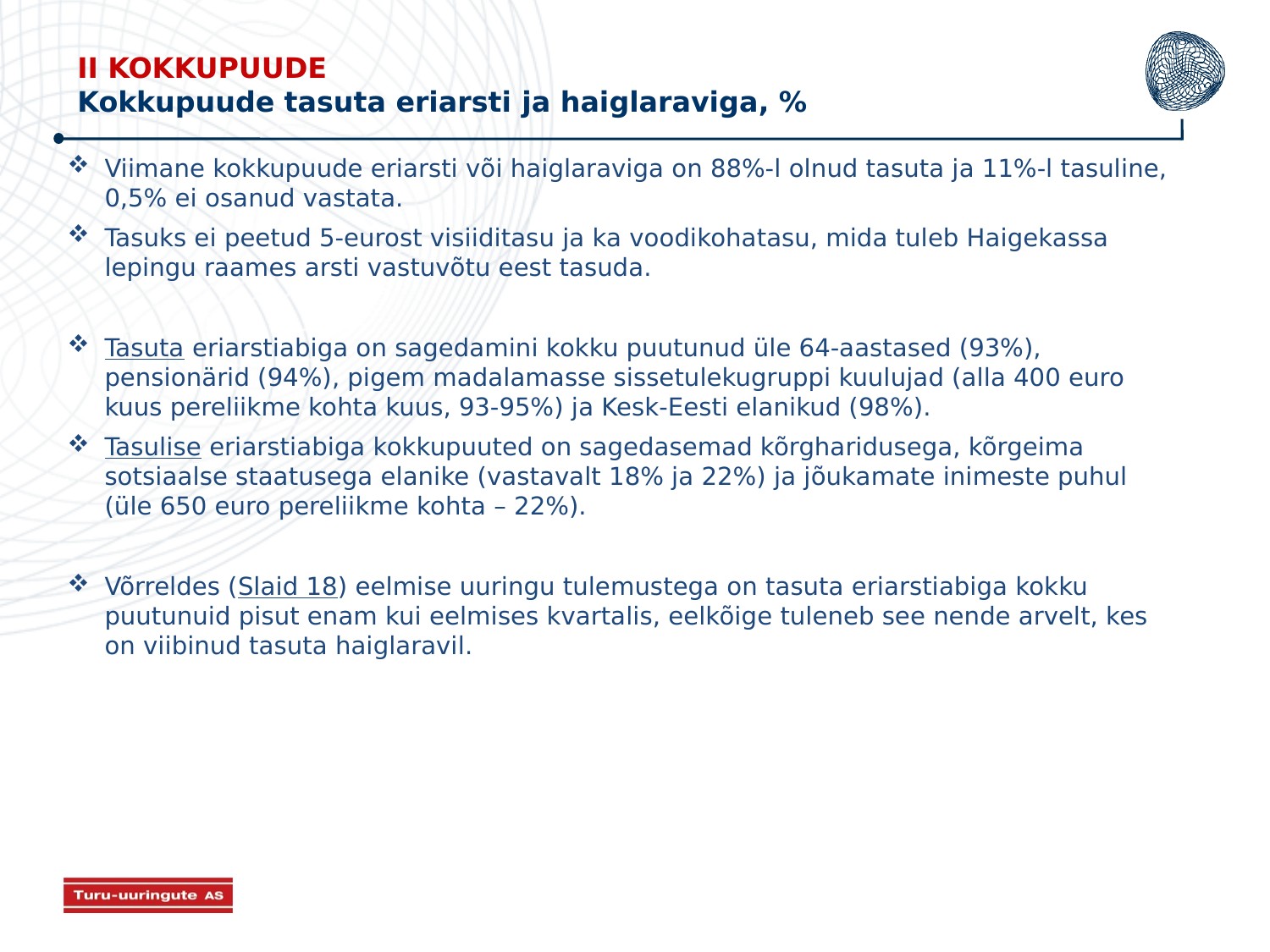

II KOKKUPUUDE
Kokkupuude tasuta eriarsti ja haiglaraviga, %
Viimane kokkupuude eriarsti või haiglaraviga on 88%-l olnud tasuta ja 11%-l tasuline, 0,5% ei osanud vastata.
Tasuks ei peetud 5-eurost visiiditasu ja ka voodikohatasu, mida tuleb Haigekassa lepingu raames arsti vastuvõtu eest tasuda.

Tasuta eriarstiabiga on sagedamini kokku puutunud üle 64-aastased (93%), pensionärid (94%), pigem madalamasse sissetulekugruppi kuulujad (alla 400 euro kuus pereliikme kohta kuus, 93-95%) ja Kesk-Eesti elanikud (98%).
Tasulise eriarstiabiga kokkupuuted on sagedasemad kõrgharidusega, kõrgeima sotsiaalse staatusega elanike (vastavalt 18% ja 22%) ja jõukamate inimeste puhul (üle 650 euro pereliikme kohta – 22%).

Võrreldes (Slaid 18) eelmise uuringu tulemustega on tasuta eriarstiabiga kokku puutunuid pisut enam kui eelmises kvartalis, eelkõige tuleneb see nende arvelt, kes on viibinud tasuta haiglaravil.